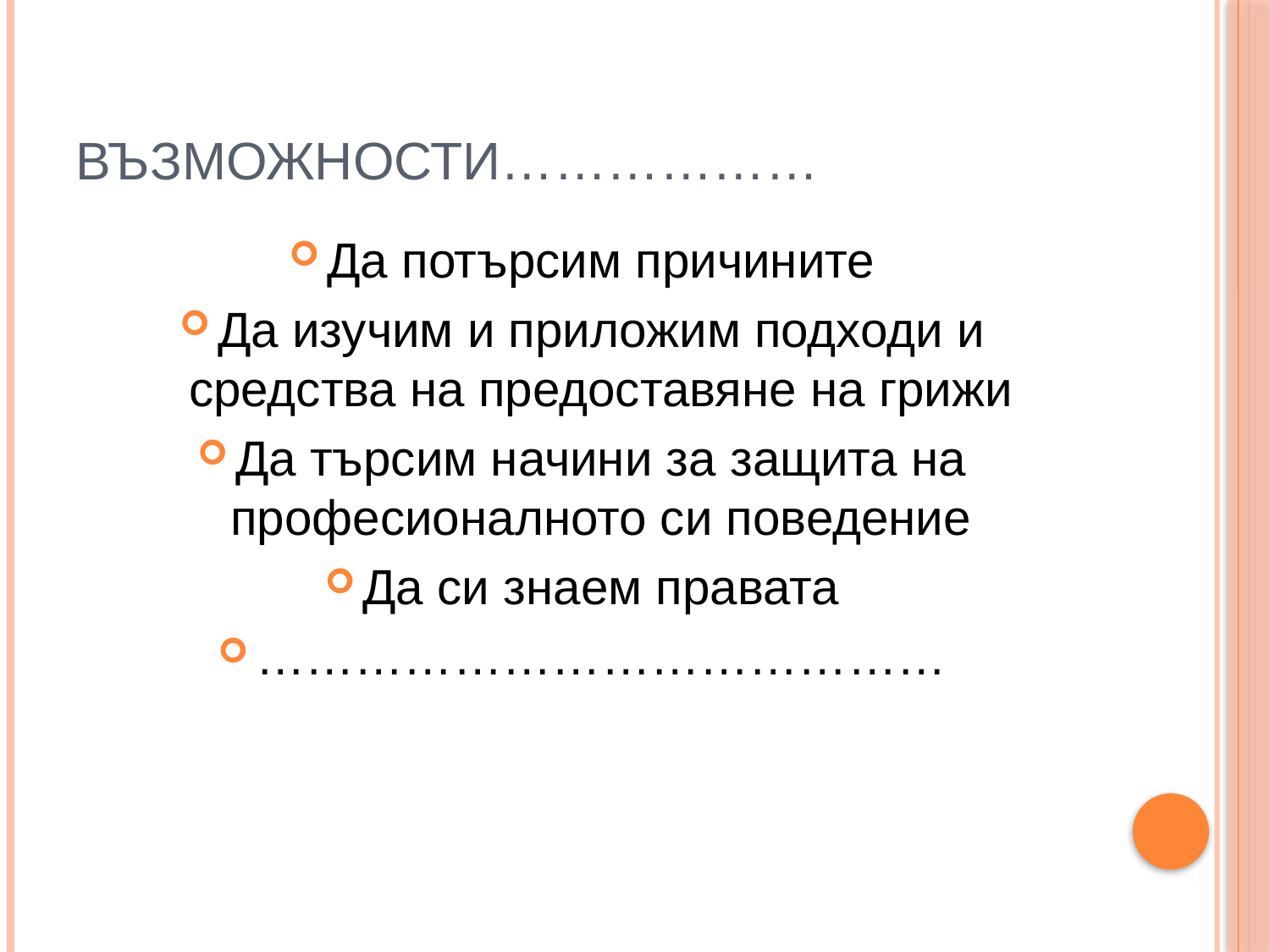

# Възможности………………
Да потърсим причините
Да изучим и приложим подходи и средства на предоставяне на грижи
Да търсим начини за защита на професионалното си поведение
Да си знаем правата
……………………………………